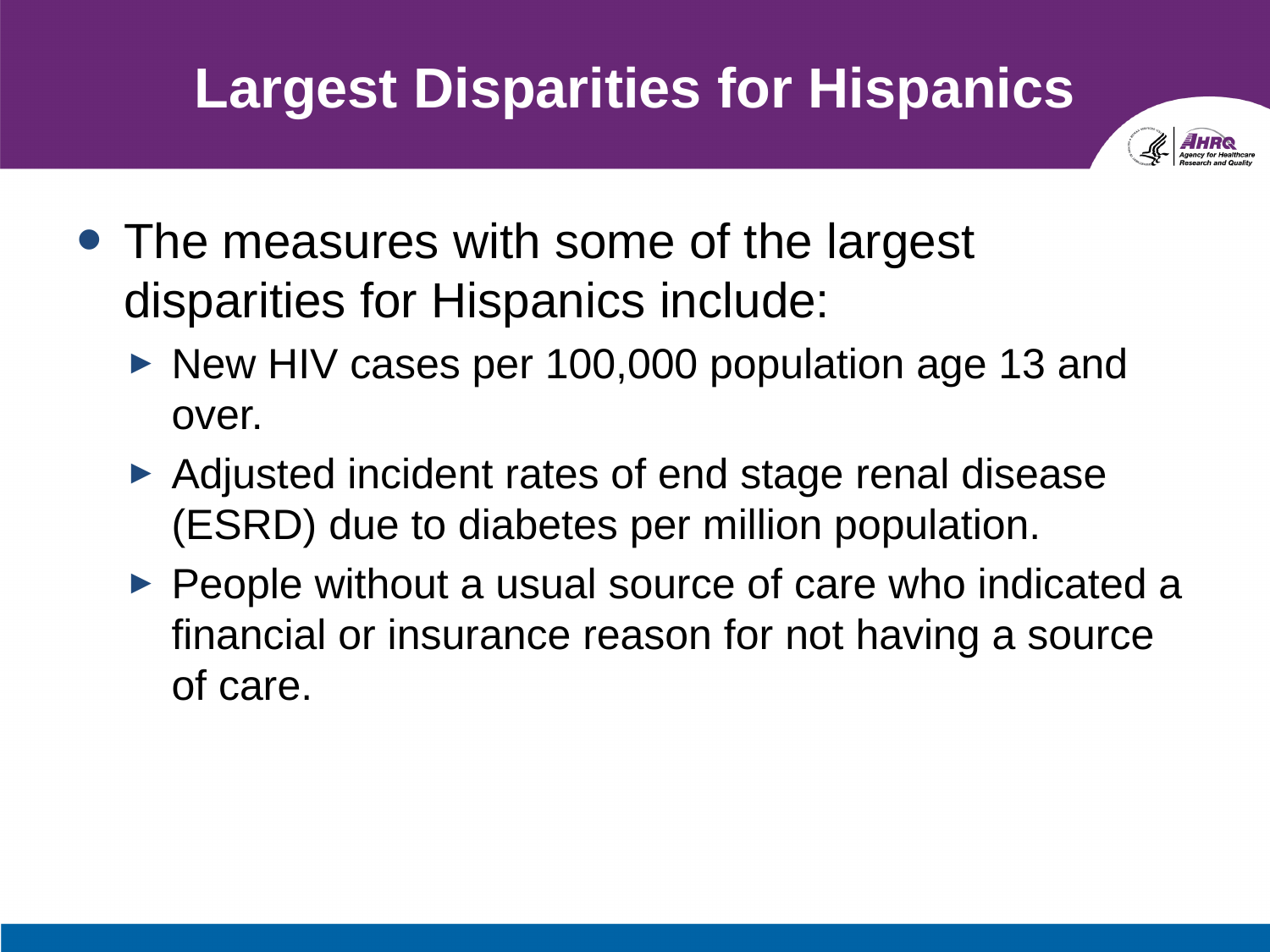

# Largest Disparities for Hispanics
The measures with some of the largest disparities for Hispanics include:
New HIV cases per 100,000 population age 13 and over.
Adjusted incident rates of end stage renal disease (ESRD) due to diabetes per million population.
People without a usual source of care who indicated a financial or insurance reason for not having a source of care.